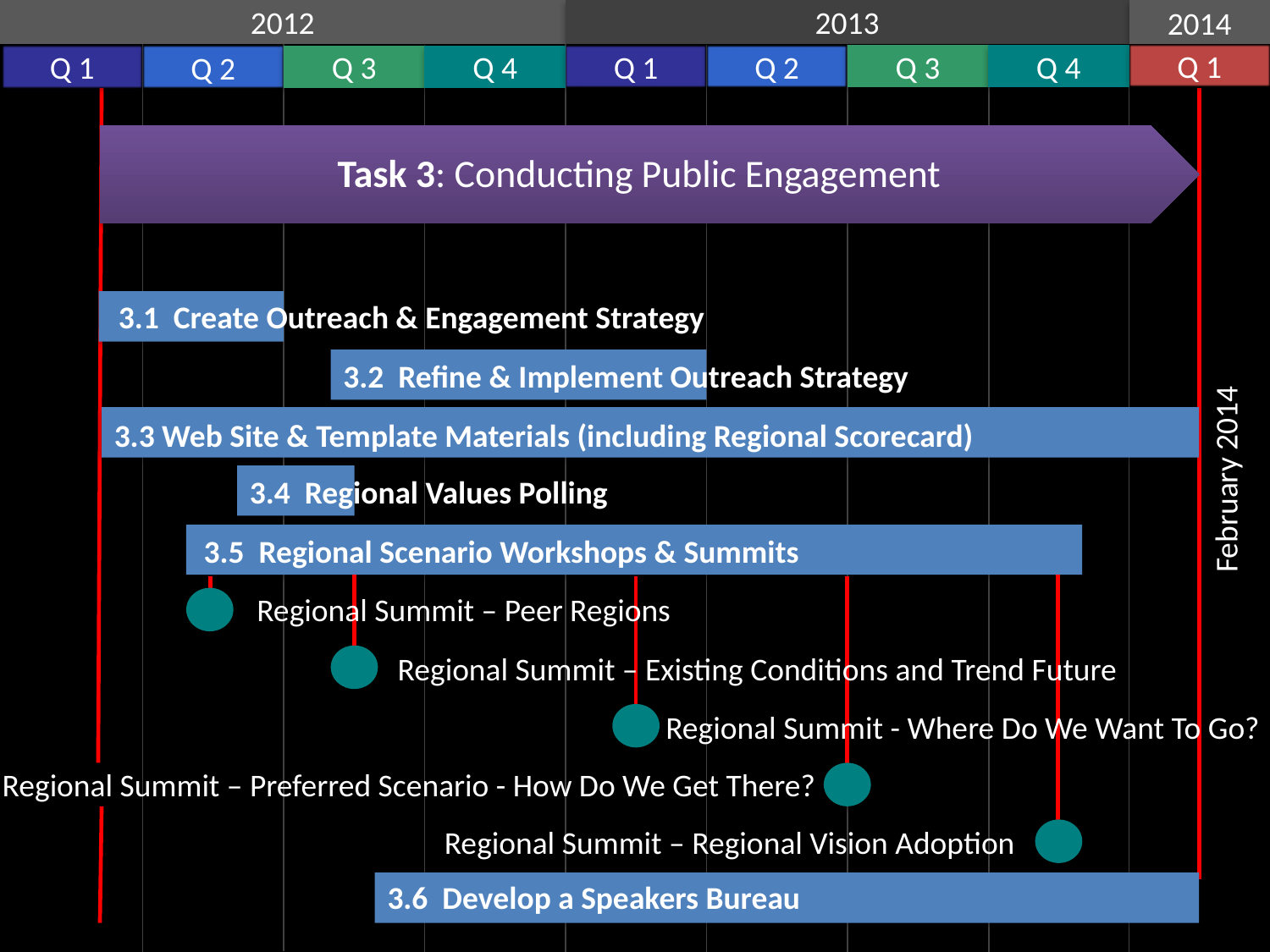

2012
2013
2014
Q 1
Q 4
Q 3
Q 1
Q 2
Q 2
Q 3
Q 1
Q 4
Task 3: Conducting Public Engagement

 3.1  Create Outreach & Engagement Strategy
 February 2014

3.2  Refine & Implement Outreach Strategy

3.3 Web Site & Template Materials (including Regional Scorecard)

3.4  Regional Values Polling

3.5  Regional Scenario Workshops & Summits
 Regional Summit – Peer Regions

 Regional Summit – Existing Conditions and Trend Future

 Regional Summit - Where Do We Want To Go?

 Regional Summit – Preferred Scenario - How Do We Get There?

 Regional Summit – Regional Vision Adoption

3.6  Develop a Speakers Bureau